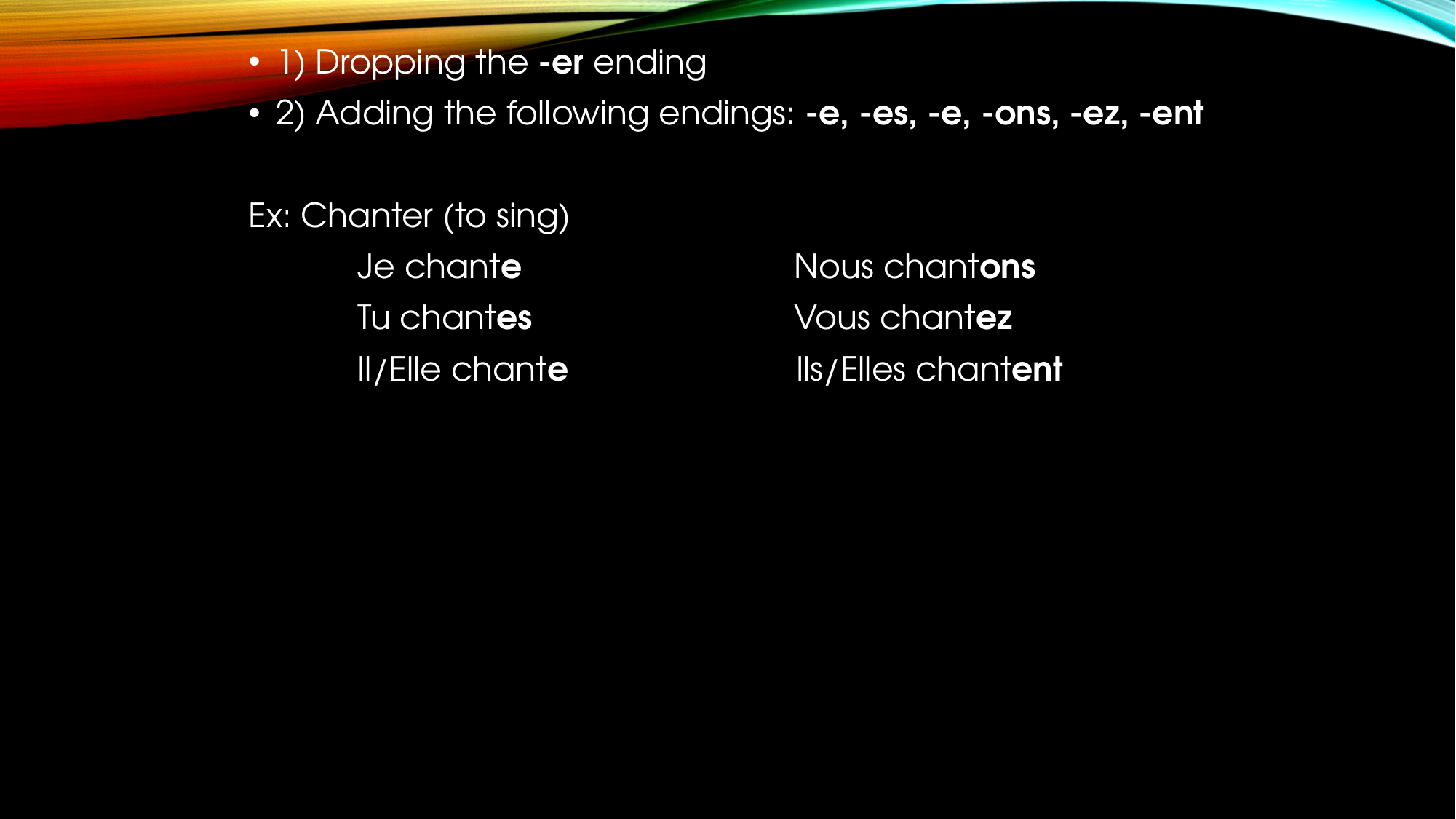

1) Dropping the -er ending
2) Adding the following endings: -e, -es, -e, -ons, -ez, -ent

Ex: Chanter (to sing)
	Je chante			Nous chantons
	Tu chantes			Vous chantez
	Il/Elle chante		            Ils/Elles chantent